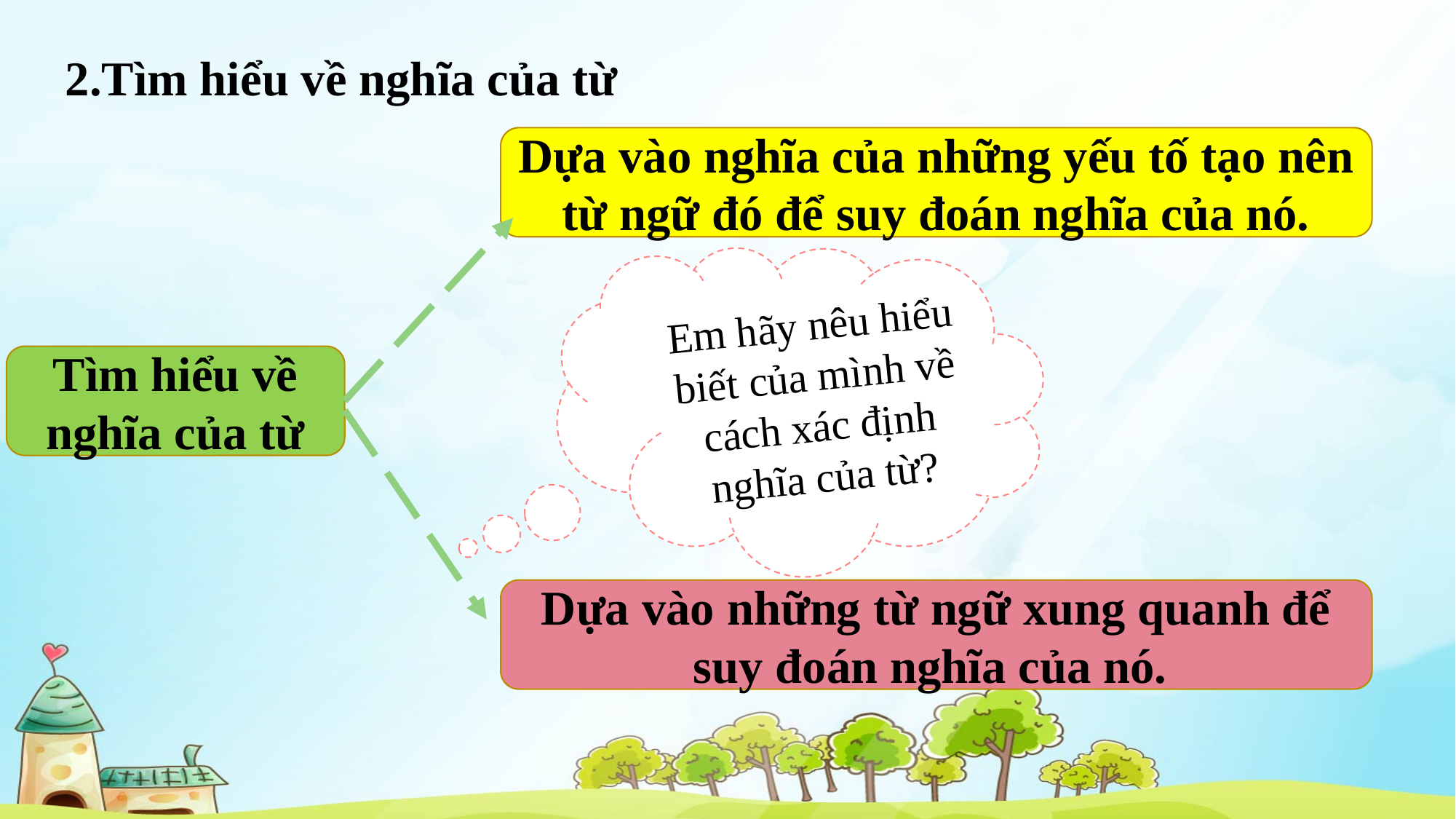

2.Tìm hiểu về nghĩa của từ
Dựa vào nghĩa của những yếu tố tạo nên từ ngữ đó để suy đoán nghĩa của nó.
Em hãy nêu hiểu biết của mình về cách xác định nghĩa của từ?
Tìm hiểu về nghĩa của từ
Dựa vào những từ ngữ xung quanh để suy đoán nghĩa của nó.